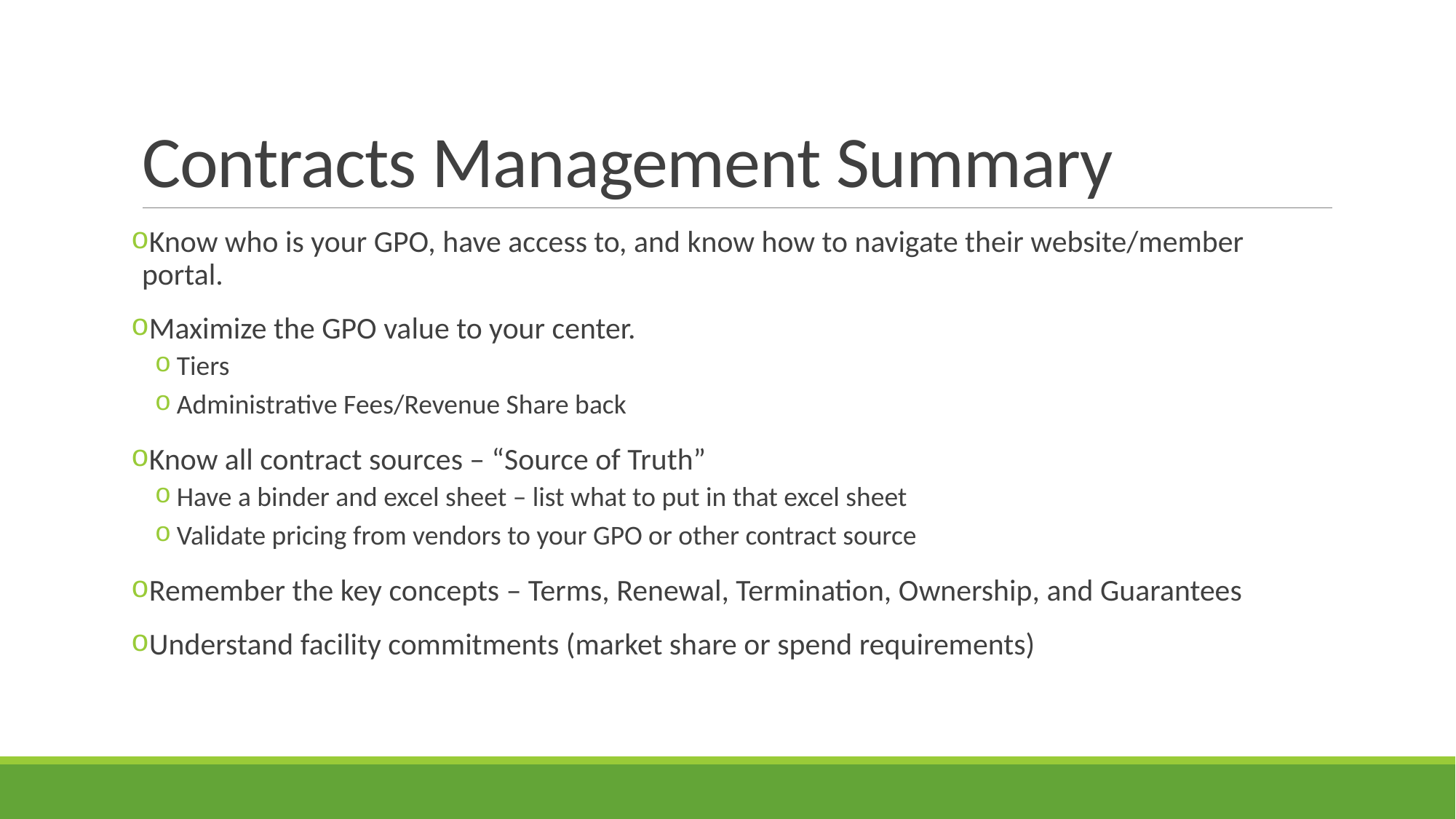

# Contracts Management Summary
Know who is your GPO, have access to, and know how to navigate their website/member portal.
Maximize the GPO value to your center.
Tiers
Administrative Fees/Revenue Share back
Know all contract sources – “Source of Truth”
Have a binder and excel sheet – list what to put in that excel sheet
Validate pricing from vendors to your GPO or other contract source
Remember the key concepts – Terms, Renewal, Termination, Ownership, and Guarantees
Understand facility commitments (market share or spend requirements)